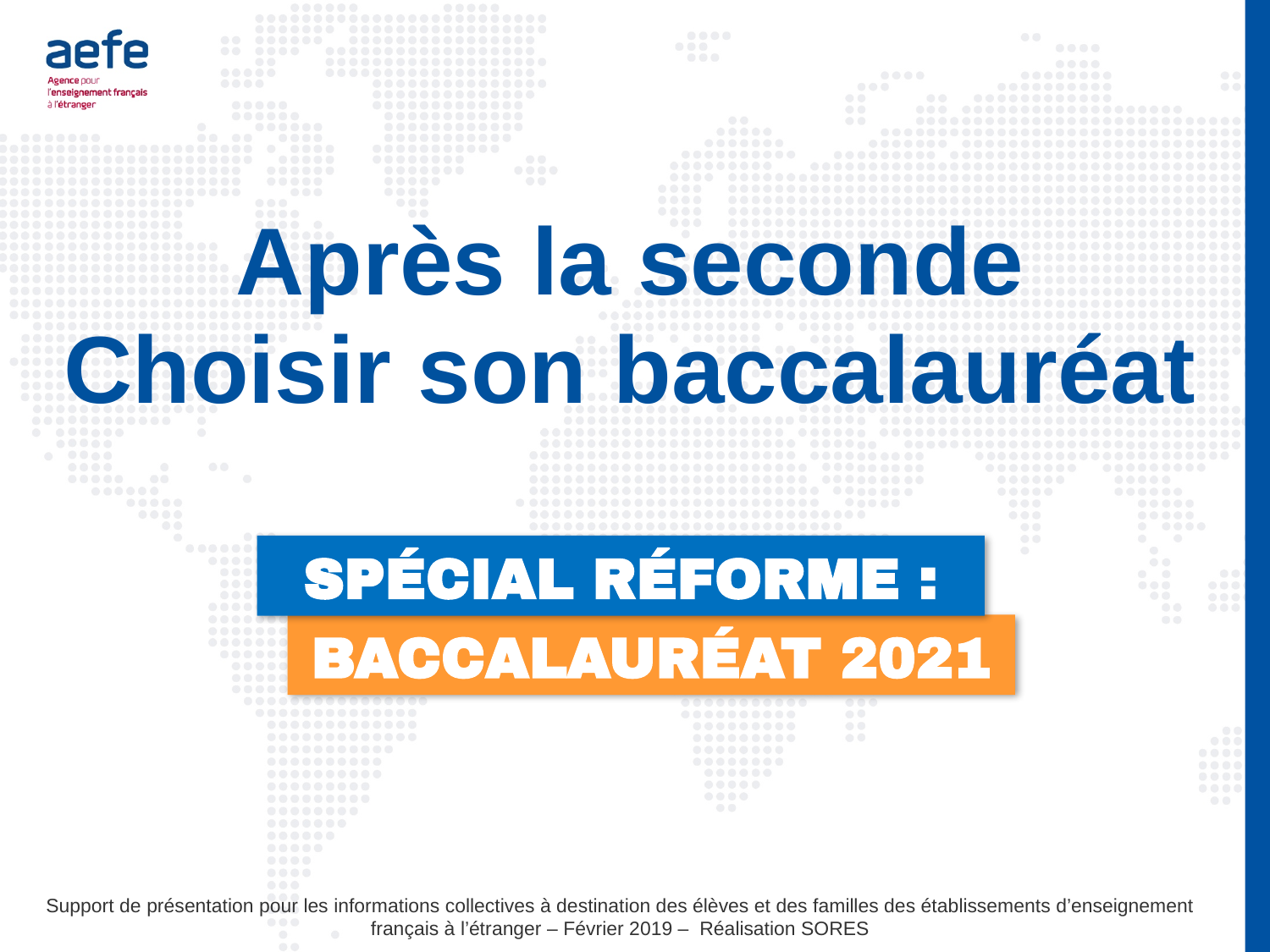

Après la seconde
Choisir son baccalauréat
Spécial réforme :
Baccalauréat 2021
Support de présentation pour les informations collectives à destination des élèves et des familles des établissements d’enseignement français à l’étranger – Février 2019 –  Réalisation SORES